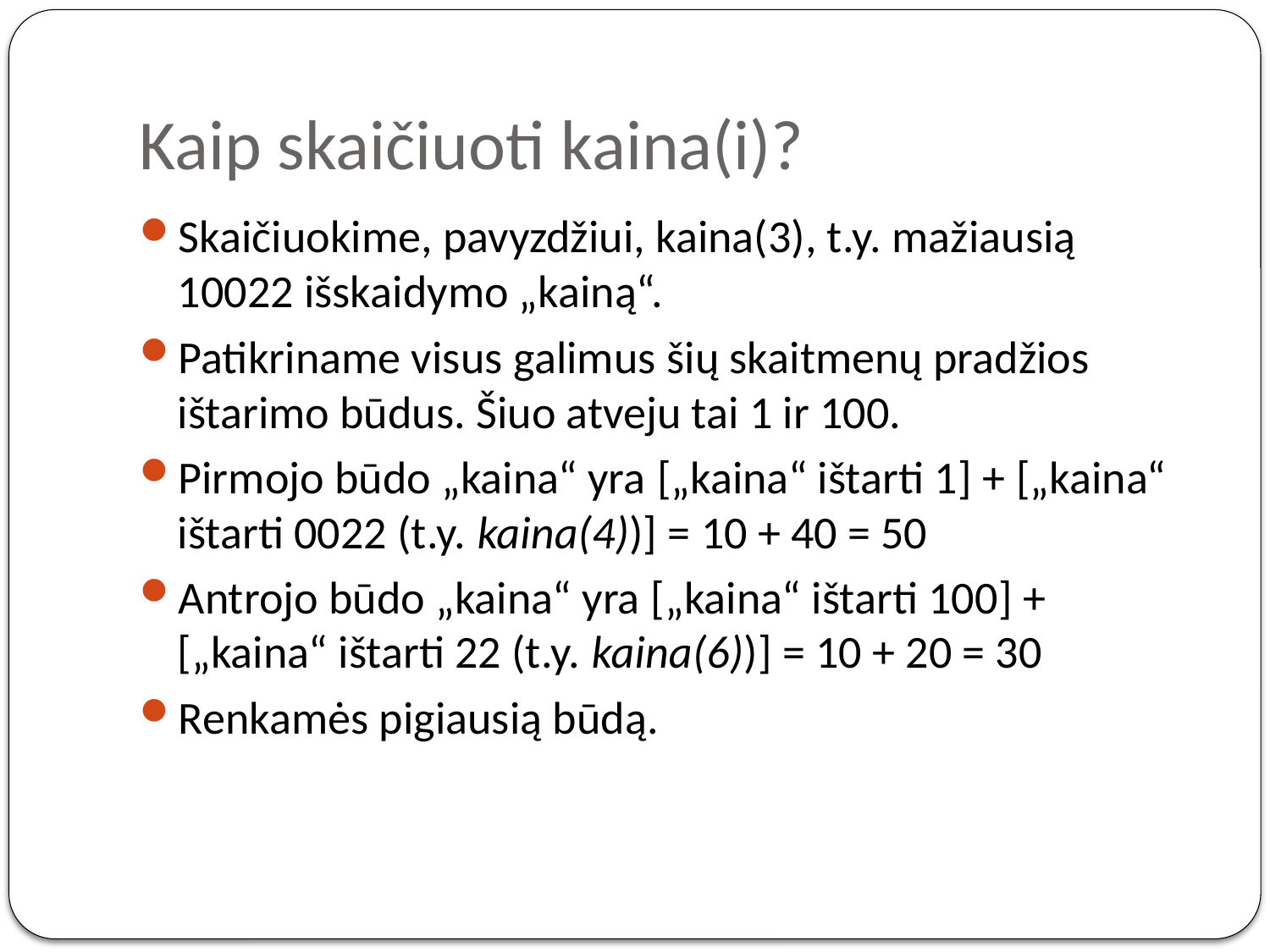

# Kaip skaičiuoti kaina(i)?
Skaičiuokime, pavyzdžiui, kaina(3), t.y. mažiausią 10022 išskaidymo „kainą“.
Patikriname visus galimus šių skaitmenų pradžios ištarimo būdus. Šiuo atveju tai 1 ir 100.
Pirmojo būdo „kaina“ yra [„kaina“ ištarti 1] + [„kaina“ ištarti 0022 (t.y. kaina(4))] = 10 + 40 = 50
Antrojo būdo „kaina“ yra [„kaina“ ištarti 100] + [„kaina“ ištarti 22 (t.y. kaina(6))] = 10 + 20 = 30
Renkamės pigiausią būdą.